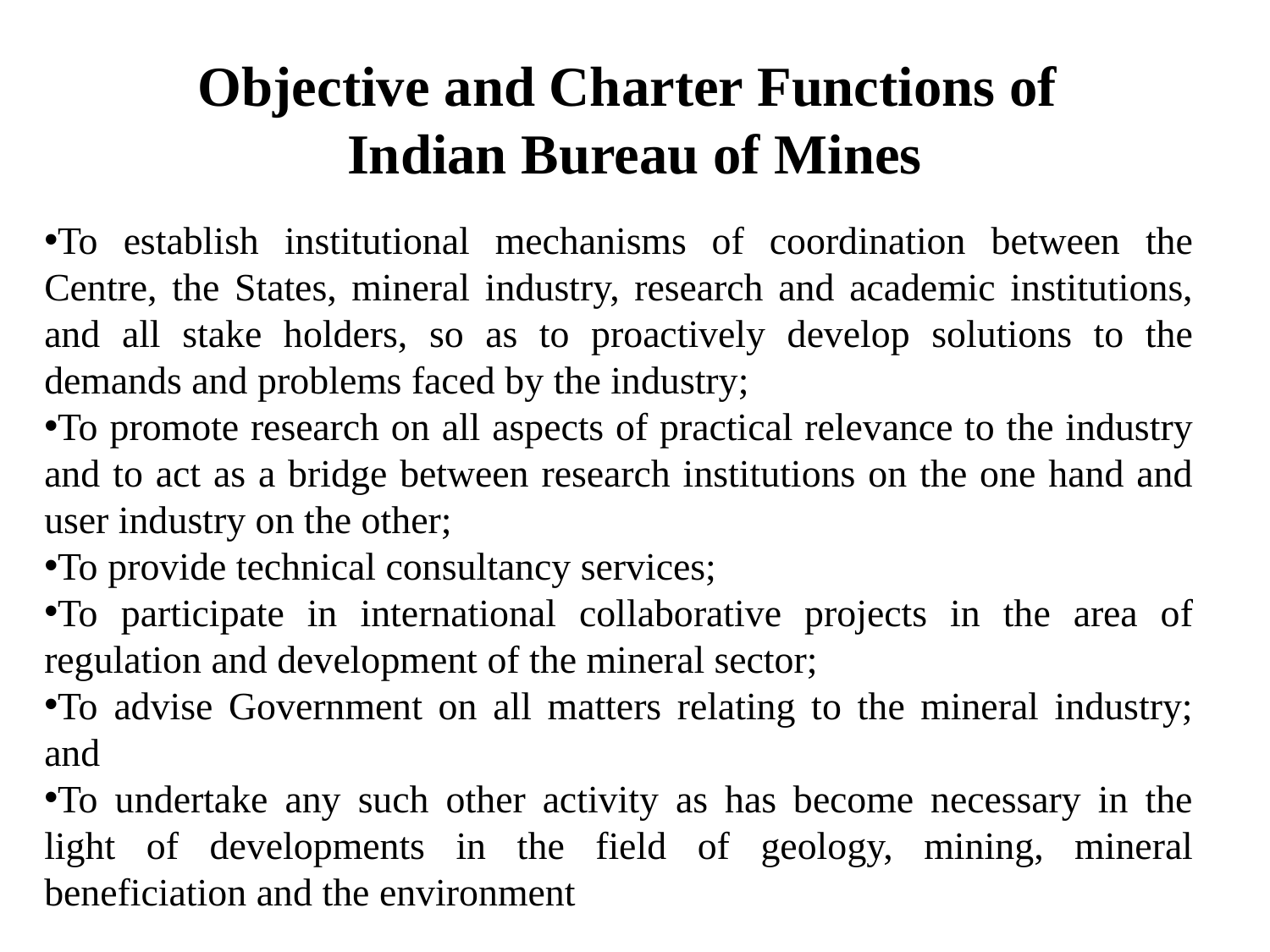

Objective and Charter Functions of
Indian Bureau of Mines

To establish institutional mechanisms of coordination between the Centre, the States, mineral industry, research and academic institutions, and all stake holders, so as to proactively develop solutions to the demands and problems faced by the industry;
To promote research on all aspects of practical relevance to the industry and to act as a bridge between research institutions on the one hand and user industry on the other;
To provide technical consultancy services;
To participate in international collaborative projects in the area of regulation and development of the mineral sector;
To advise Government on all matters relating to the mineral industry; and
To undertake any such other activity as has become necessary in the light of developments in the field of geology, mining, mineral beneficiation and the environment